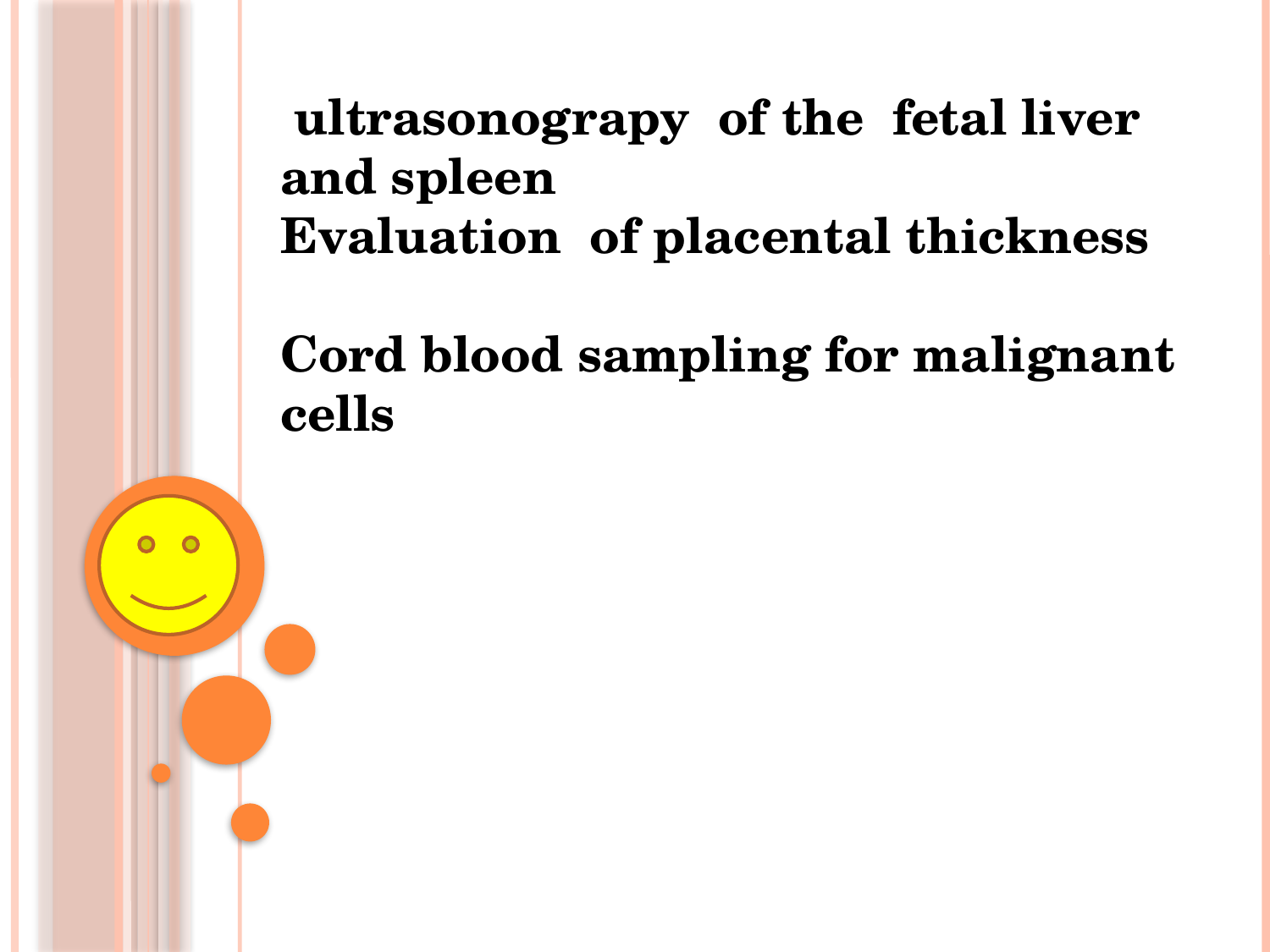

ultrasonograpy  of the  fetal liver and spleen
Evaluation  of placental thickness

Cord blood sampling for malignant cells